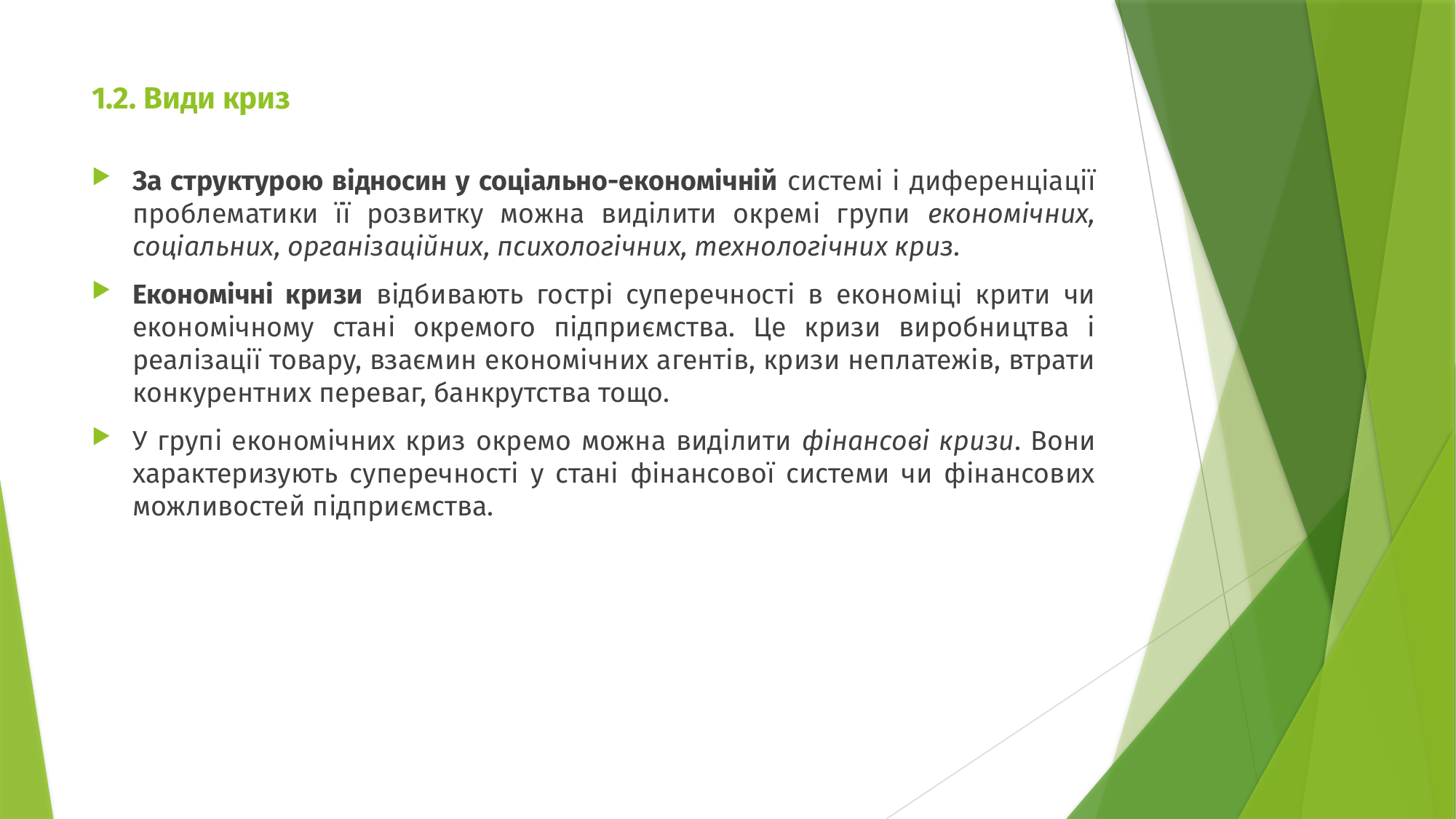

# 1.2. Види криз
За структурою відносин у соціально-економічній системі і диференціації проблематики її розвитку можна виділити окремі групи економічних, соціальних, організаційних, психологічних, технологічних криз.
Економічні кризи відбивають гострі суперечності в економіці крити чи економічному стані окремого підприємства. Це кризи виробництва і реалізації товару, взаємин економічних агентів, кризи неплатежів, втрати конкурентних переваг, банкрутства тощо.
У групі економічних криз окремо можна виділити фінансові кризи. Вони характеризують суперечності у стані фінансової системи чи фінансових можливостей підприємства.